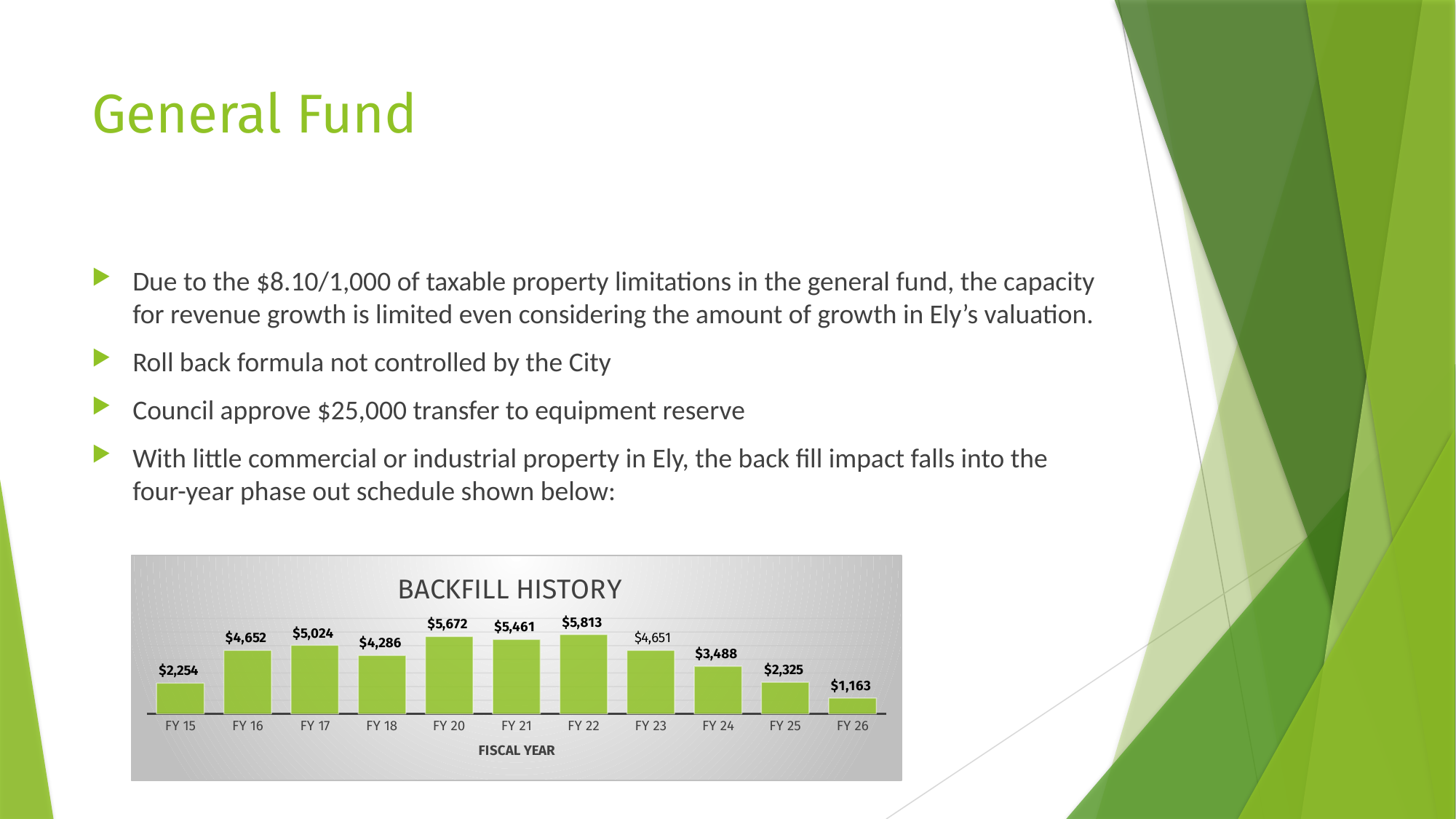

# General Fund
Due to the $8.10/1,000 of taxable property limitations in the general fund, the capacity for revenue growth is limited even considering the amount of growth in Ely’s valuation.
Roll back formula not controlled by the City
Council approve $25,000 transfer to equipment reserve
With little commercial or industrial property in Ely, the back fill impact falls into the four-year phase out schedule shown below:

### Chart: BACKFILL HISTORY

| Category |  |
|---|---|
| FY 15 | 2254.03 |
| FY 16 | 4651.8 |
| FY 17 | 5023.52 |
| FY 18 | 4286.18 |
| FY 20 | 5671.71 |
|  FY 21  | 5461.48 |
| FY 22 | 5813.39 |
| FY 23 | 4650.71 |
| FY 24 | 3488.03 |
| FY 25 | 2325.36 |
| FY 26 | 1162.68 |